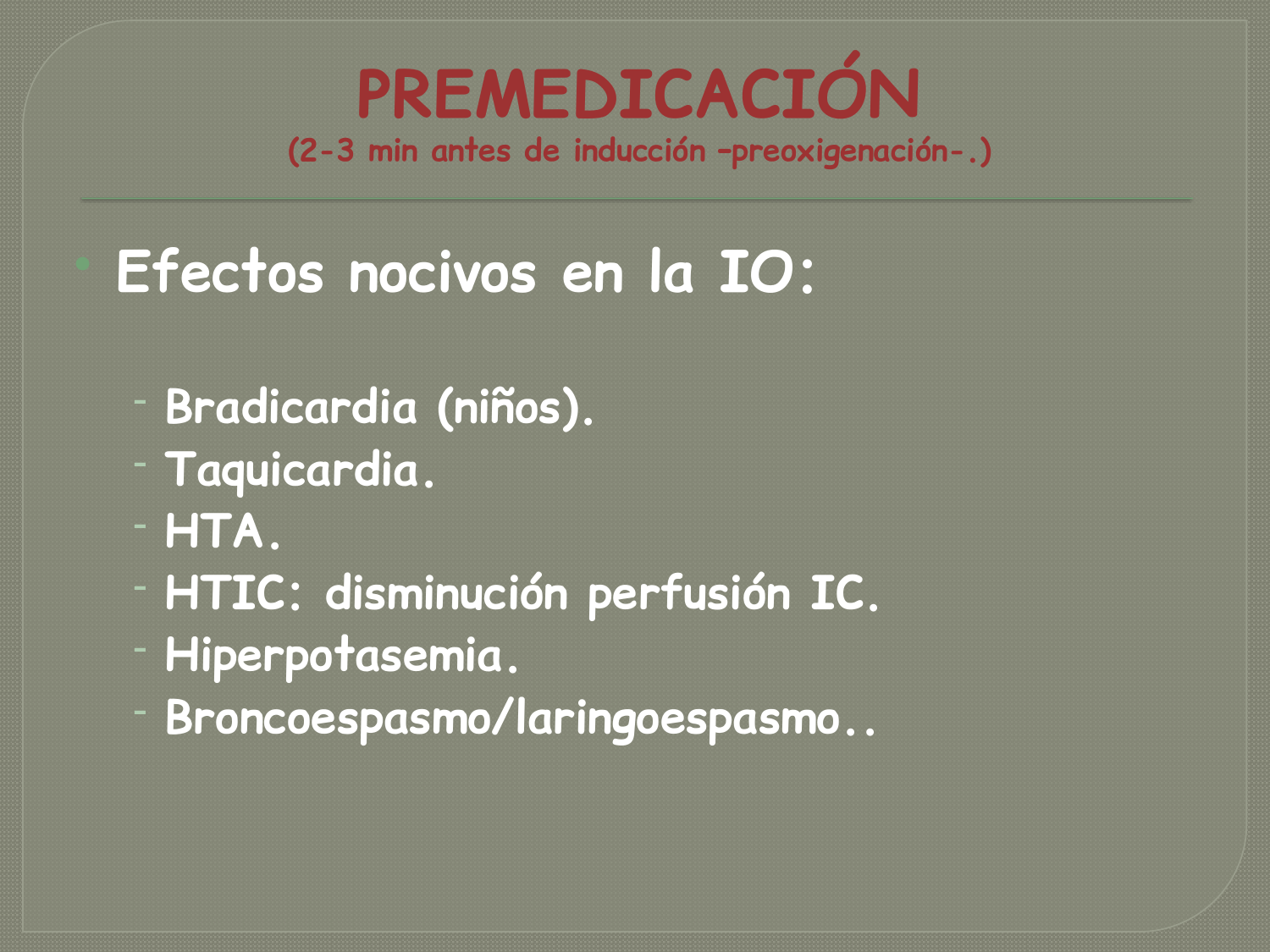

# PREMEDICACIÓN (2-3 min antes de inducción –preoxigenación-.)
Efectos nocivos en la IO:

Bradicardia (niños).
Taquicardia.
HTA.
HTIC: disminución perfusión IC.
Hiperpotasemia.
Broncoespasmo/laringoespasmo..